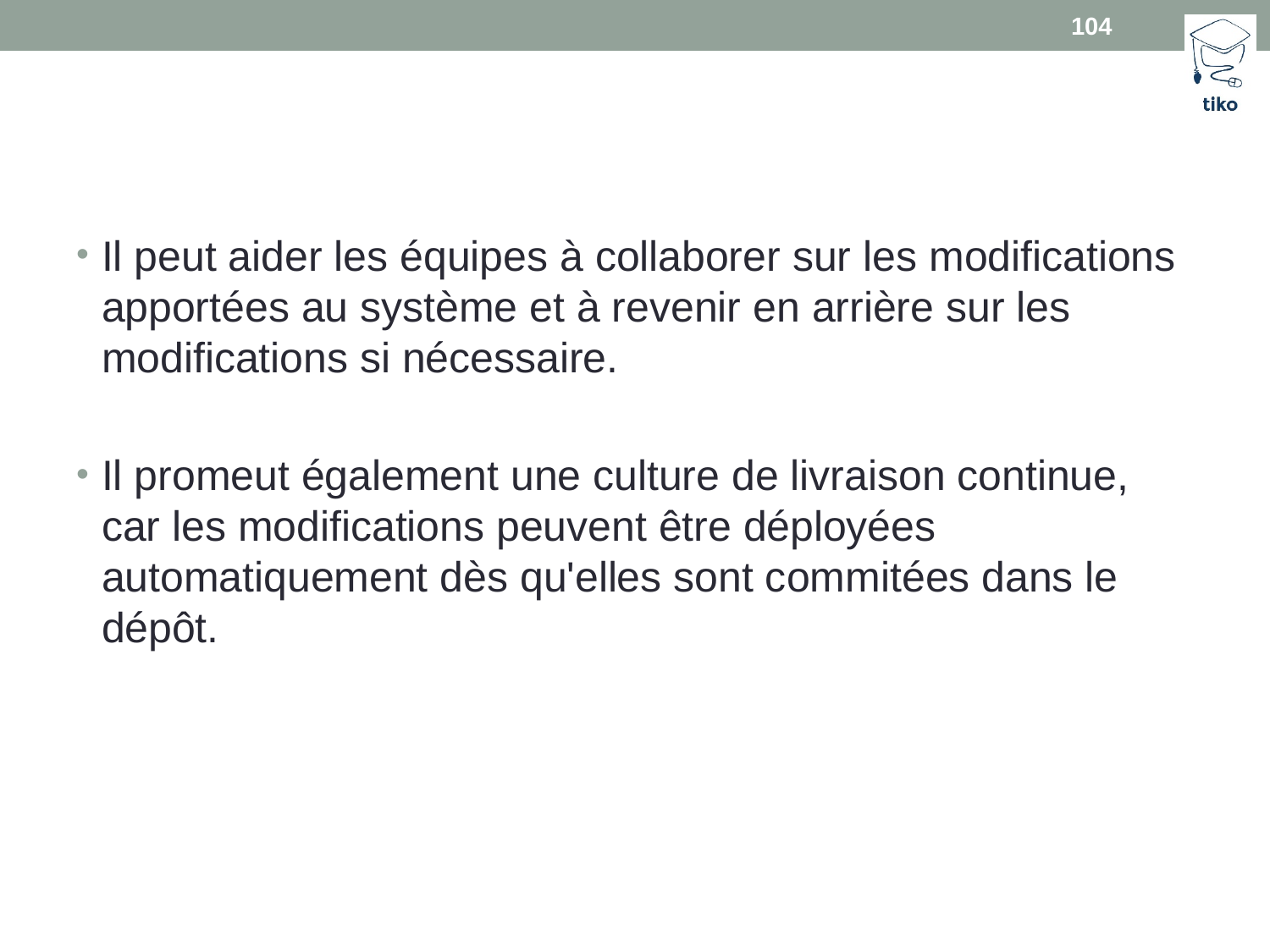

104
#
Il peut aider les équipes à collaborer sur les modifications apportées au système et à revenir en arrière sur les modifications si nécessaire.

Il promeut également une culture de livraison continue, car les modifications peuvent être déployées automatiquement dès qu'elles sont commitées dans le dépôt.